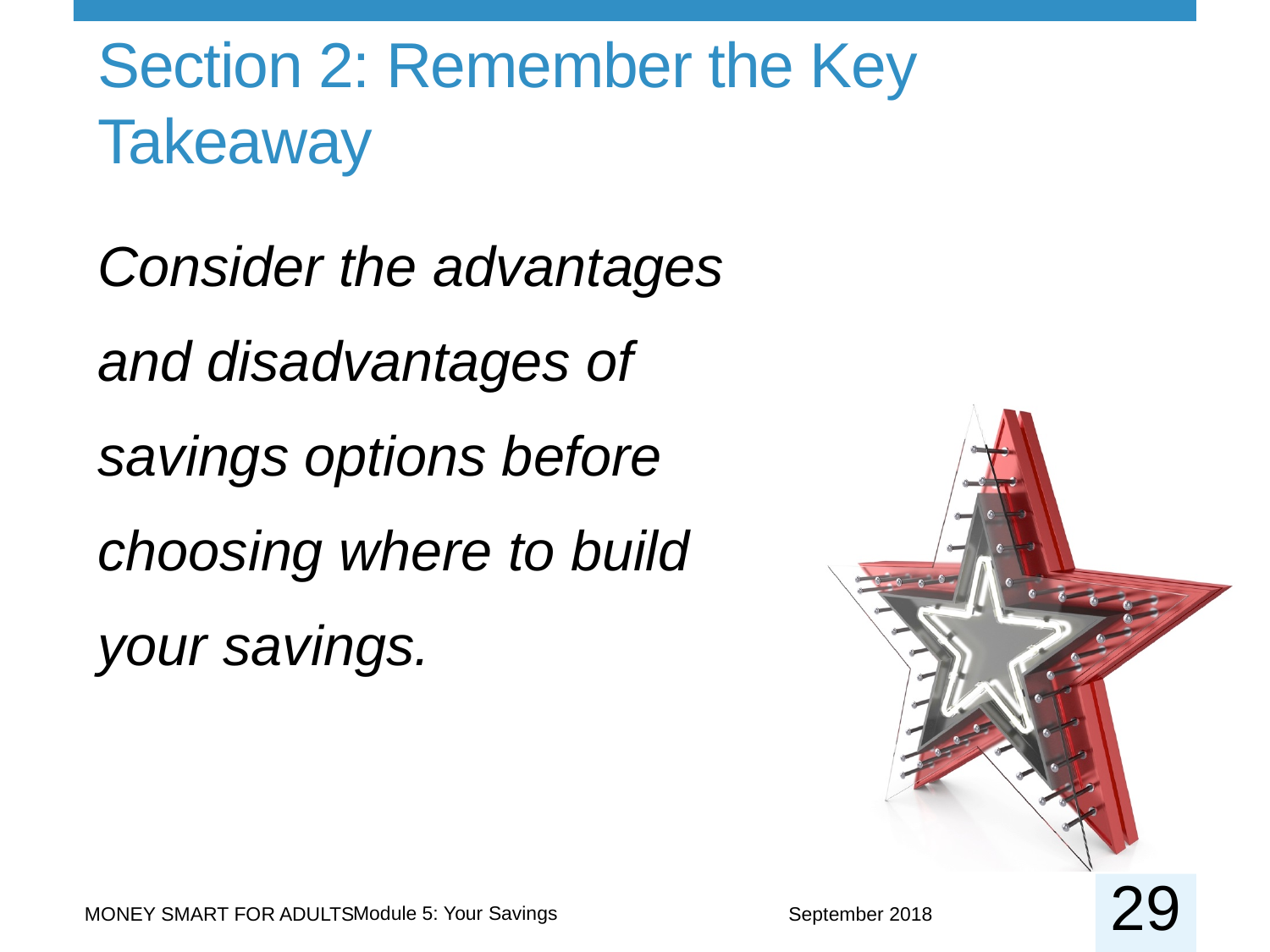

# Section 2: Remember the Key Takeaway
Consider the advantages and disadvantages of savings options before choosing where to build your savings.
29